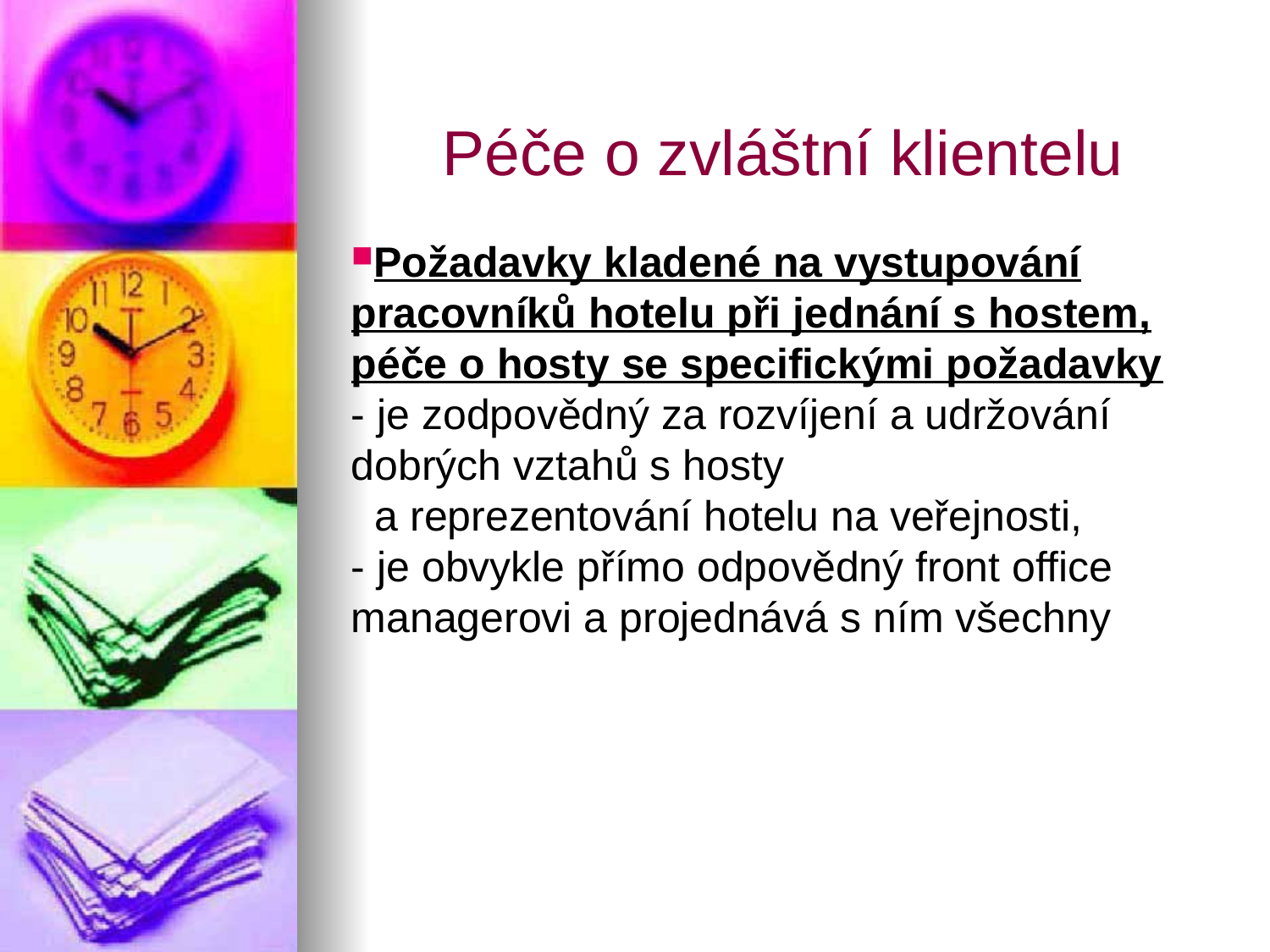

Péče o zvláštní klientelu
Požadavky kladené na vystupování pracovníků hotelu při jednání s hostem, péče o hosty se specifickými požadavky
- je zodpovědný za rozvíjení a udržování dobrých vztahů s hosty
  a reprezentování hotelu na veřejnosti,
- je obvykle přímo odpovědný front office managerovi a projednává s ním všechny